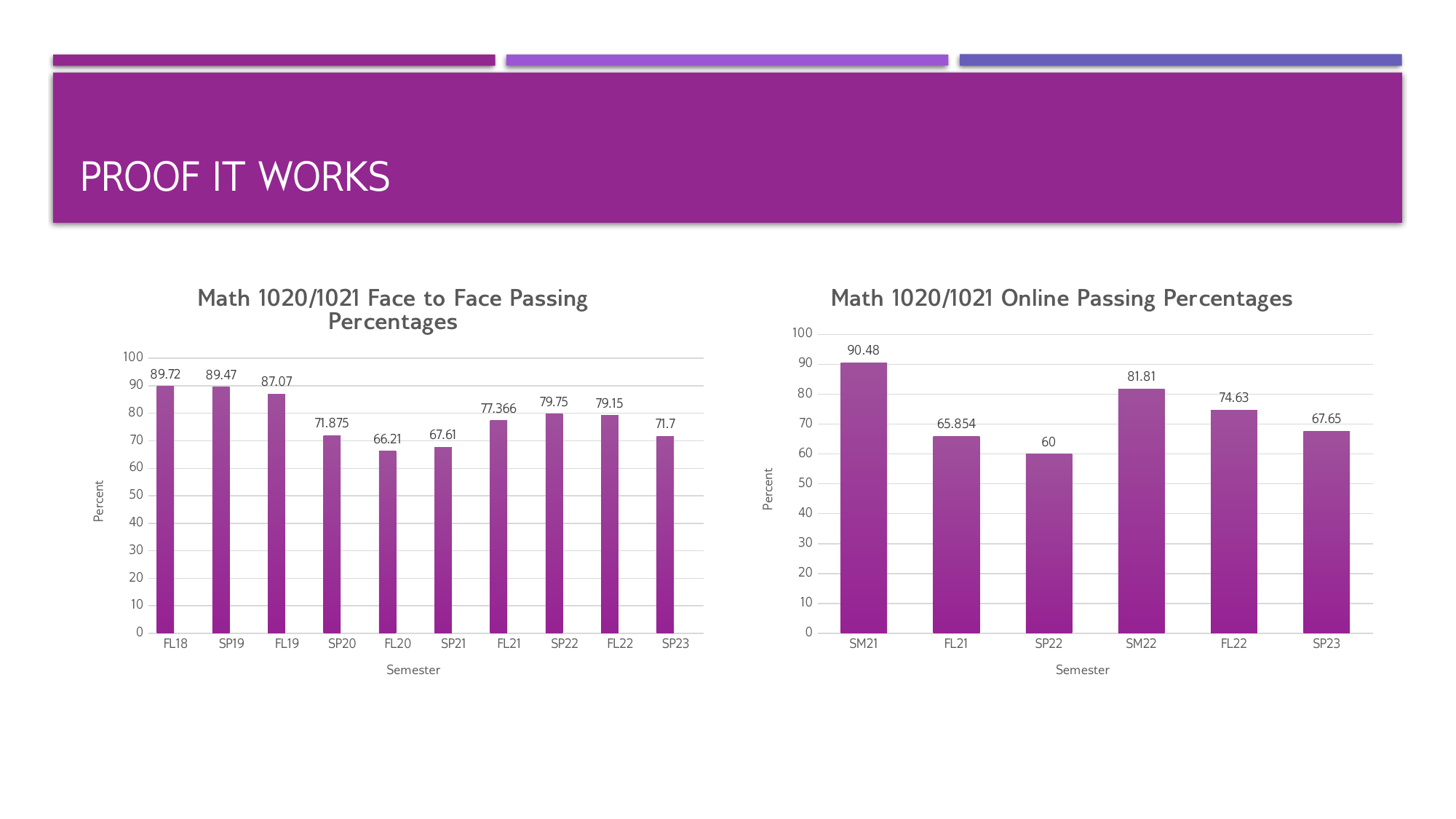

# Proof it works

### Chart: Math 1020/1021 Face to Face Passing Percentages

| Category |  | . |
|---|---|---|
| FL18 | 89.72 | None |
| SP19 | 89.47 | None |
| FL19 | 87.07 | None |
| SP20 | 71.875 | None |
| FL20 | 66.21 | None |
| SP21 | 67.61 | None |
| FL21 | 77.366 | None |
| SP22 | 79.75 | None |
| FL22 | 79.15 | None |
| SP23 | 71.7 | None |

### Chart: Math 1020/1021 Online Passing Percentages

| Category |  |
|---|---|
| SM21 | 90.48 |
| FL21 | 65.854 |
| SP22 | 60.0 |
| SM22 | 81.81 |
| FL22 | 74.63 |
| SP23 | 67.65 |